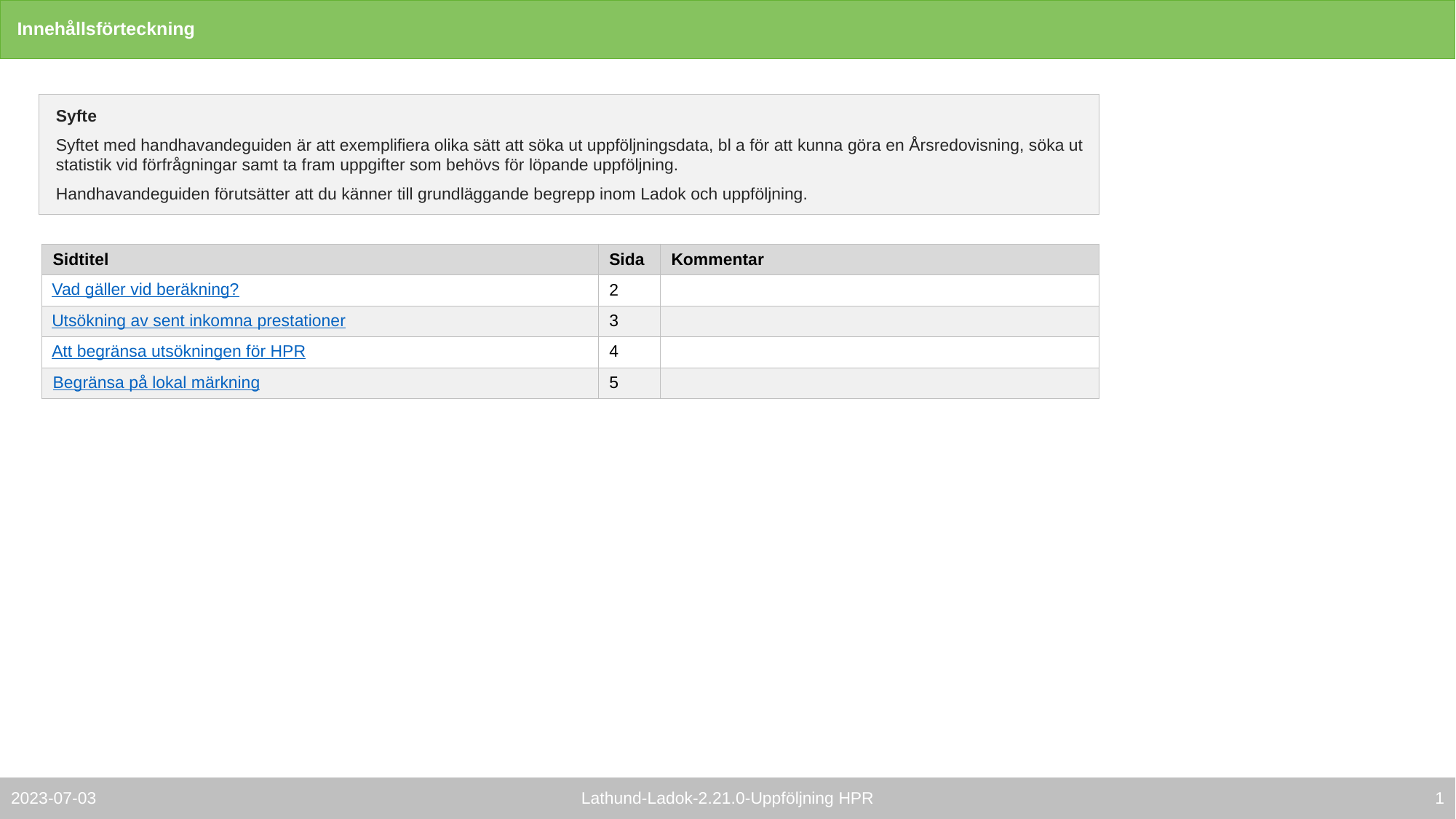

# Innehållsförteckning
Syfte
Syftet med handhavandeguiden är att exemplifiera olika sätt att söka ut uppföljningsdata, bl a för att kunna göra en Årsredovisning, söka ut statistik vid förfrågningar samt ta fram uppgifter som behövs för löpande uppföljning.
Handhavandeguiden förutsätter att du känner till grundläggande begrepp inom Ladok och uppföljning.
| Sidtitel | Sida | Kommentar |
| --- | --- | --- |
| Vad gäller vid beräkning? | 2 |  |
| Utsökning av sent inkomna prestationer | 3 |  |
| Att begränsa utsökningen för HPR | 4 |  |
| Begränsa på lokal märkning | 5 |  |
Lathund-Ladok-2.21.0-Uppföljning HPR
2023-07-03
1